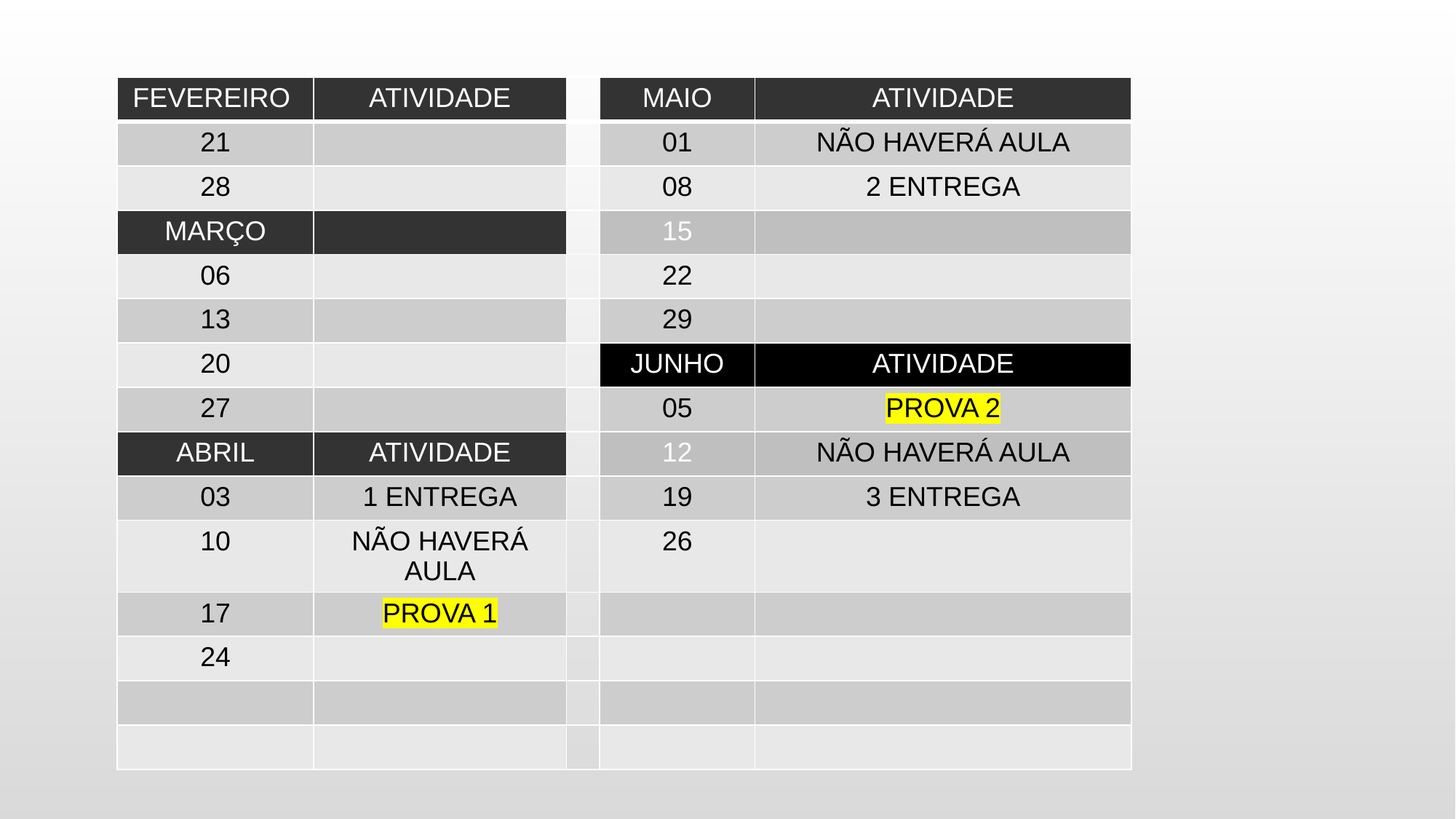

| FEVEREIRO | ATIVIDADE |  | MAIO | ATIVIDADE |
| --- | --- | --- | --- | --- |
| 21 |  |  | 01 | NÃO HAVERÁ AULA |
| 28 |  |  | 08 | 2 ENTREGA |
| MARÇO |  |  | 15 |  |
| 06 |  |  | 22 |  |
| 13 |  |  | 29 |  |
| 20 |  |  | JUNHO | ATIVIDADE |
| 27 |  |  | 05 | PROVA 2 |
| ABRIL | ATIVIDADE |  | 12 | NÃO HAVERÁ AULA |
| 03 | 1 ENTREGA |  | 19 | 3 ENTREGA |
| 10 | NÃO HAVERÁ AULA |  | 26 |  |
| 17 | PROVA 1 |  |  |  |
| 24 |  |  |  |  |
|  |  |  |  |  |
|  |  |  |  |  |